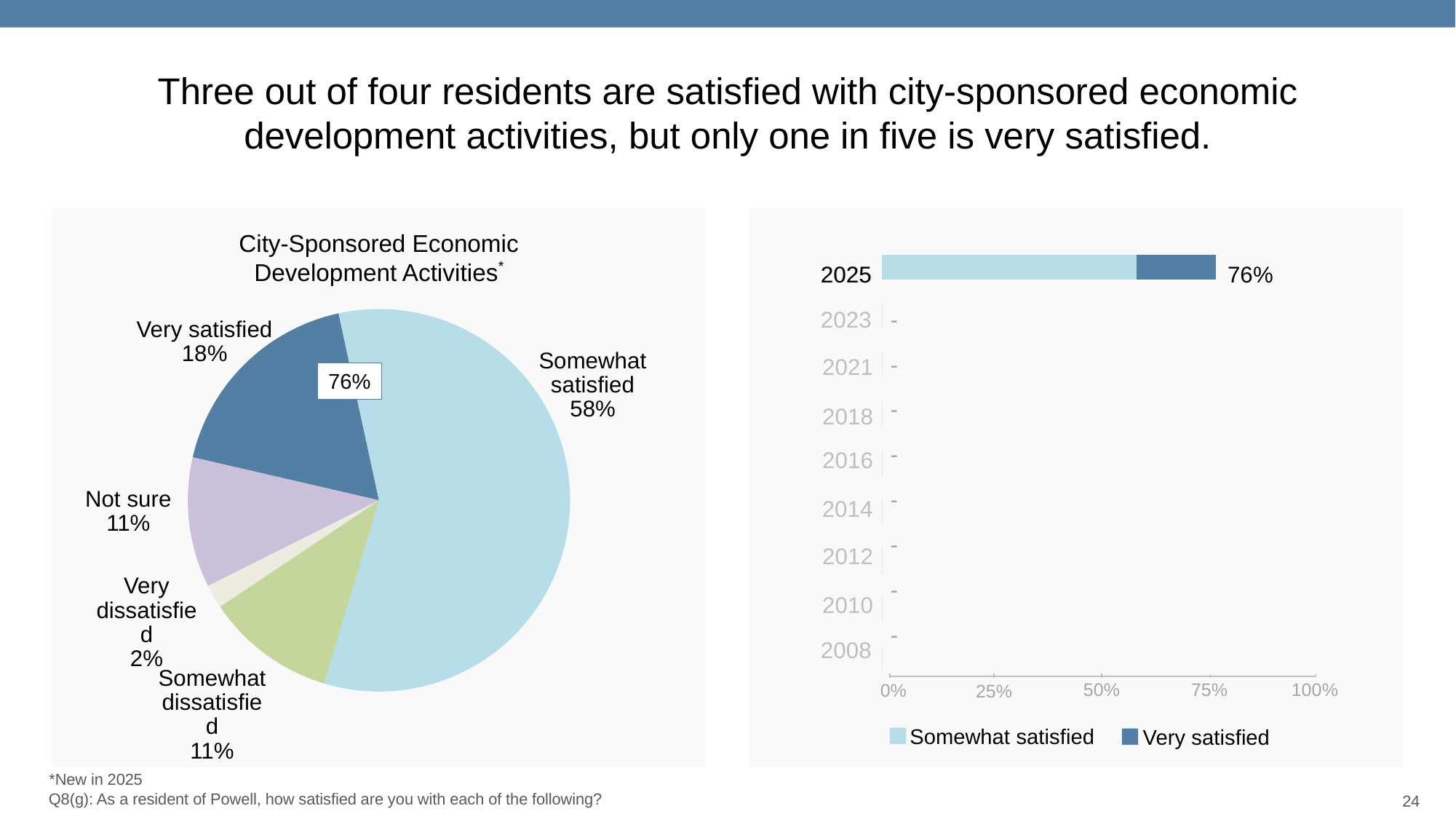

Three out of four residents are satisfied with city-sponsored economic development activities, but only one in five is very satisfied.

City-Sponsored Economic Development Activities*

### Chart

| Category | Series 1 | Series 2 |
|---|---|---|
| Category 4 | 0.0 | 0.0 |
| Category 5 | 0.0 | 0.0 |
| Category 6 | 0.0 | 0.0 |
| Category 7 | 0.0 | 0.0 |
| Category 8 | 0.0 | 0.0 |
2025
2025
2023
2021
2018
2016
2014
2012
2010
2008
76%
-

### Chart

| Category | Sales |
|---|---|
| 1st Qtr | 0.18 |
| 2nd Qtr | 0.58 |
Very satisfied
18%
Somewhat
satisfied
58%
-
76%
-
-
-
Not sure
11%
-
Very
dissatisfied
2%
-
-
Somewhat
dissatisfied
11%
50%
75%
100%
0%
25%
Somewhat satisfied

Very satisfied

*New in 2025
24
Q8(g): As a resident of Powell, how satisfied are you with each of the following?